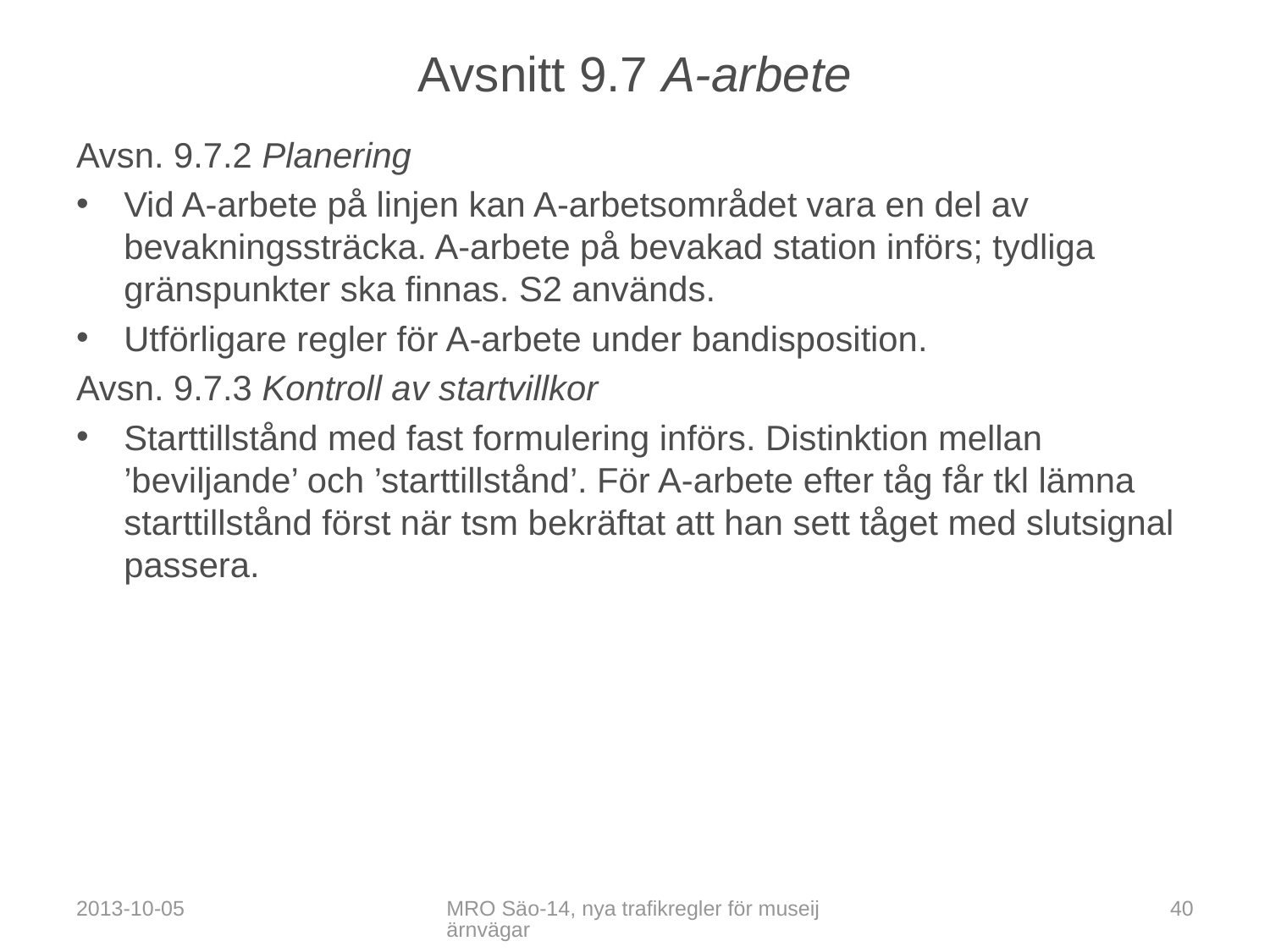

# Avsnitt 9.7 A-arbete
Avsn. 9.7.2 Planering
Vid A-arbete på linjen kan A-arbetsområdet vara en del av bevakningssträcka. A-arbete på bevakad station införs; tydliga gränspunkter ska finnas. S2 används.
Utförligare regler för A-arbete under bandisposition.
Avsn. 9.7.3 Kontroll av startvillkor
Starttillstånd med fast formulering införs. Distinktion mellan ’beviljande’ och ’starttillstånd’. För A-arbete efter tåg får tkl lämna starttillstånd först när tsm bekräftat att han sett tåget med slutsignal passera.
2013-10-05
MRO Säo-14, nya trafikregler för museijärnvägar
40